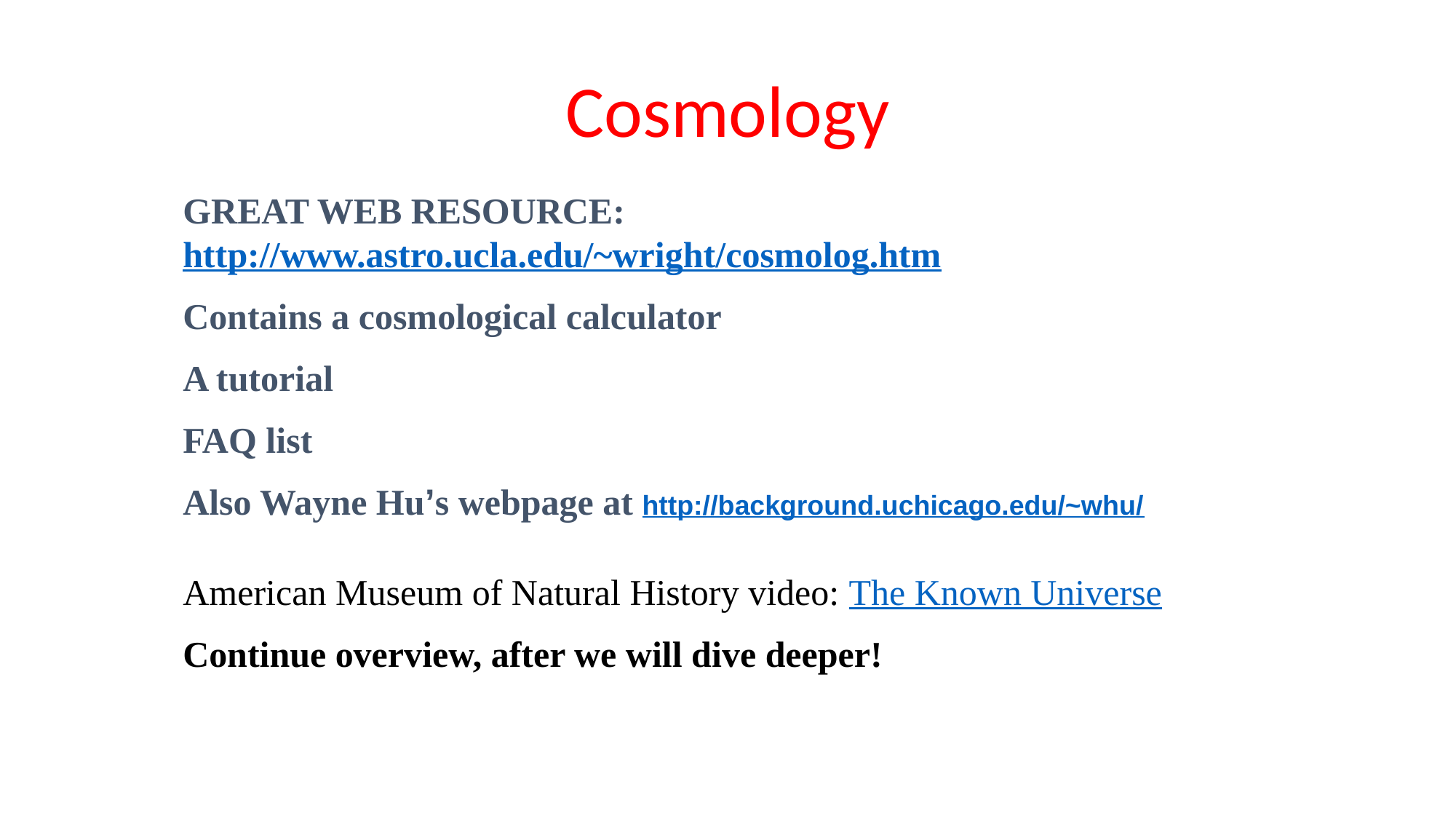

# Cosmology
GREAT WEB RESOURCE: http://www.astro.ucla.edu/~wright/cosmolog.htm
Contains a cosmological calculator
A tutorial
FAQ list
Also Wayne Hu’s webpage at http://background.uchicago.edu/~whu/

American Museum of Natural History video: The Known Universe
Continue overview, after we will dive deeper!